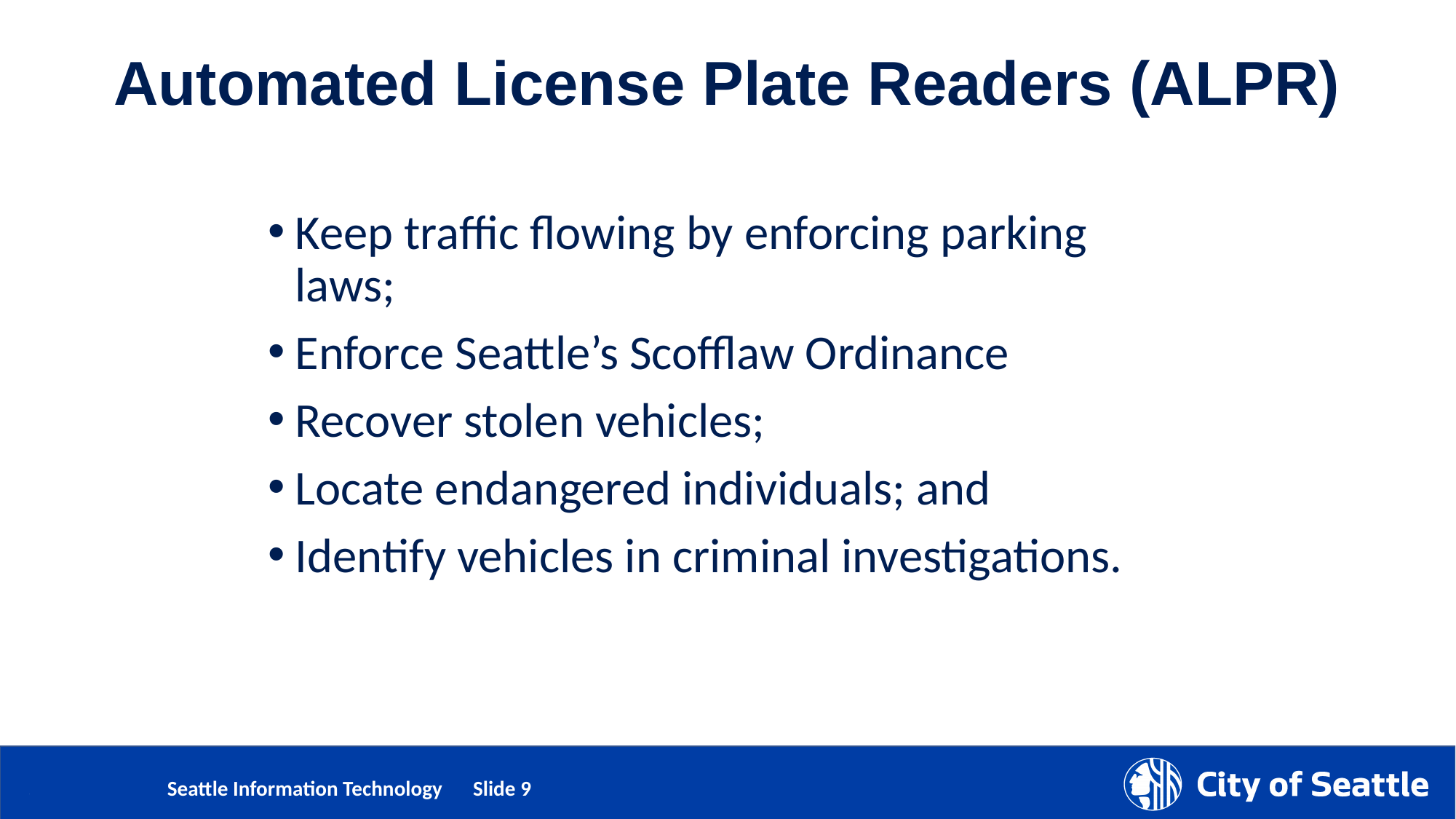

# Automated License Plate Readers (ALPR)
Keep traffic flowing by enforcing parking laws;
Enforce Seattle’s Scofflaw Ordinance
Recover stolen vehicles;
Locate endangered individuals; and
Identify vehicles in criminal investigations.